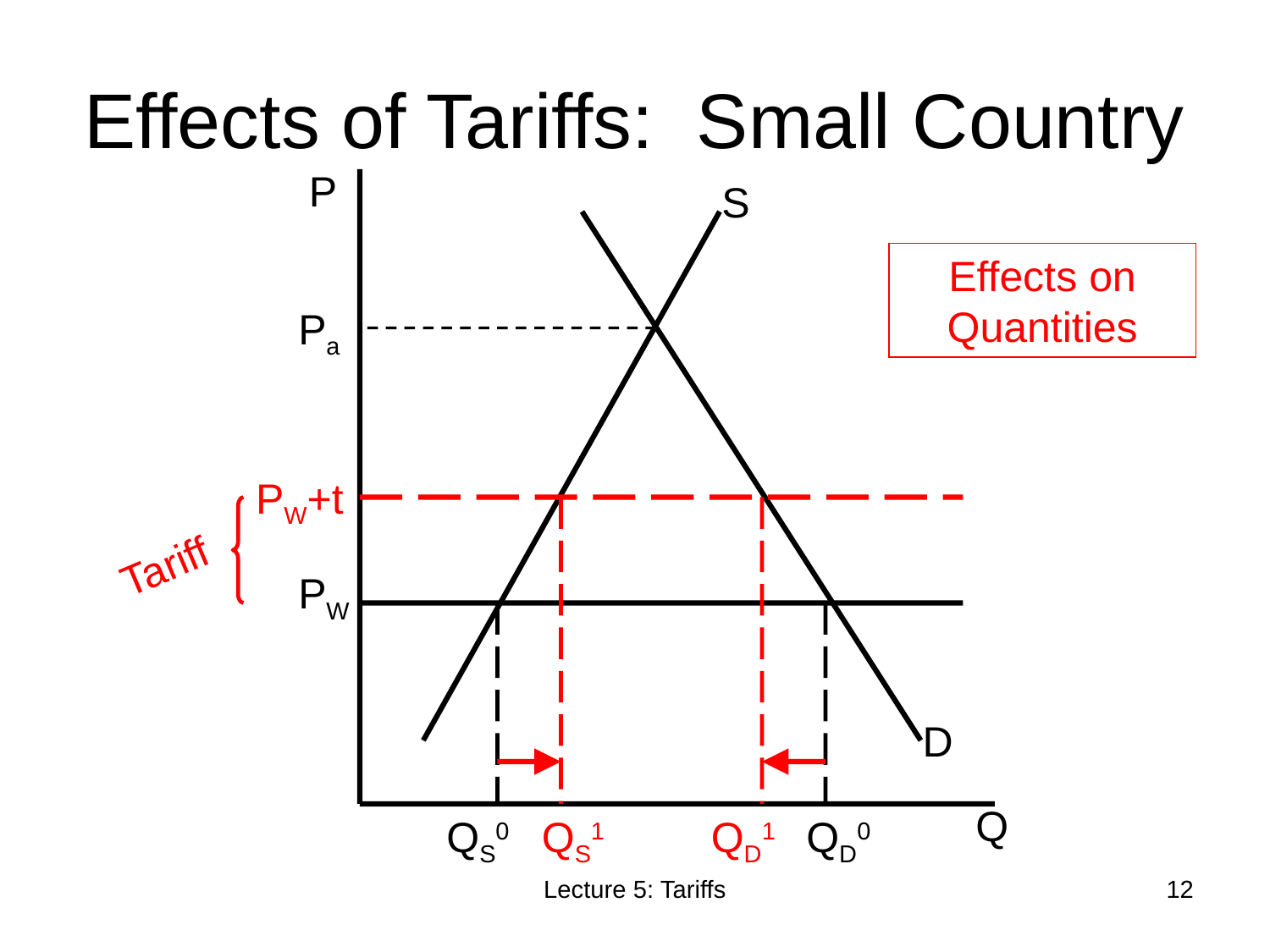

# Effects of Tariffs:  Small Country
P

S

Effects on Quantities
Pa

PW+t

Tariff
PW

D

Q

QS0
QS1
QD1
QD0
Lecture 5: Tariffs
12